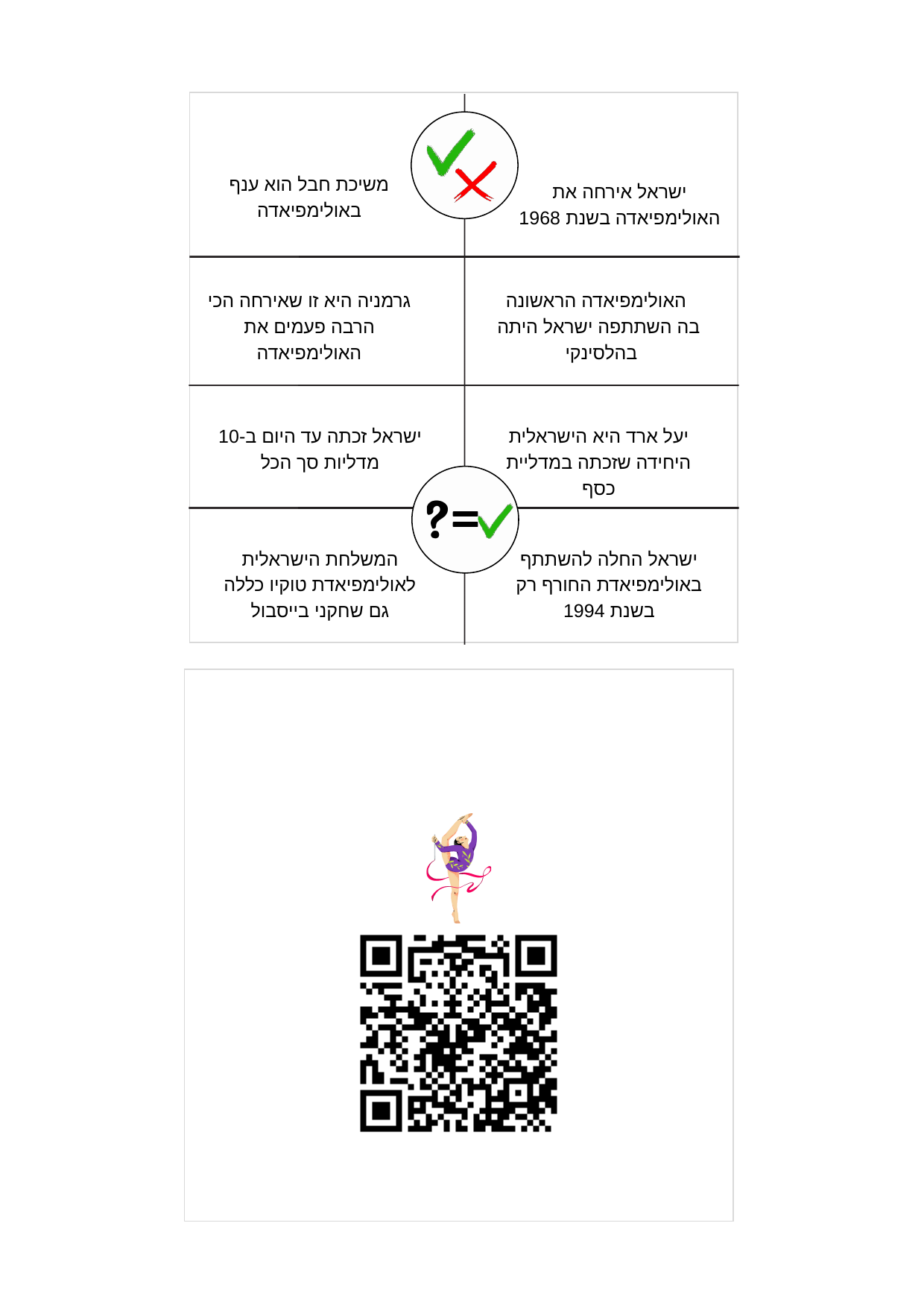

משיכת חבל הוא ענף באולימפיאדה
ישראל אירחה את האולימפיאדה בשנת 1968

גרמניה היא זו שאירחה הכי הרבה פעמים את האולימפיאדה
 האולימפיאדה הראשונה בה השתתפה ישראל היתה בהלסינקי
ישראל זכתה עד היום ב-10 מדליות סך הכל
יעל ארד היא הישראלית היחידה שזכתה במדליית כסף

המשלחת הישראלית לאולימפיאדת טוקיו כללה גם שחקני בייסבול
ישראל החלה להשתתף באולימפיאדת החורף רק בשנת 1994